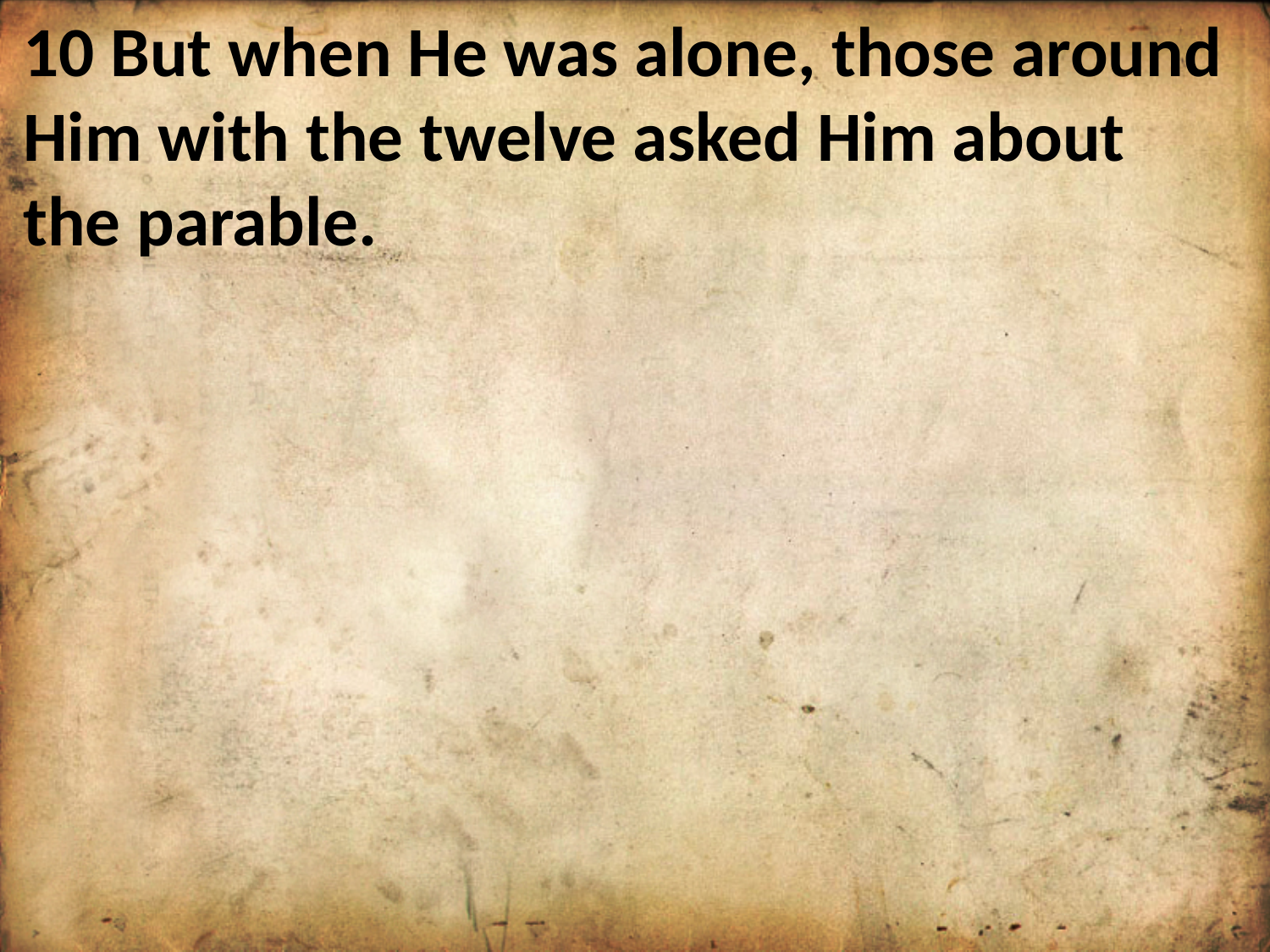

10 But when He was alone, those around Him with the twelve asked Him about the parable.